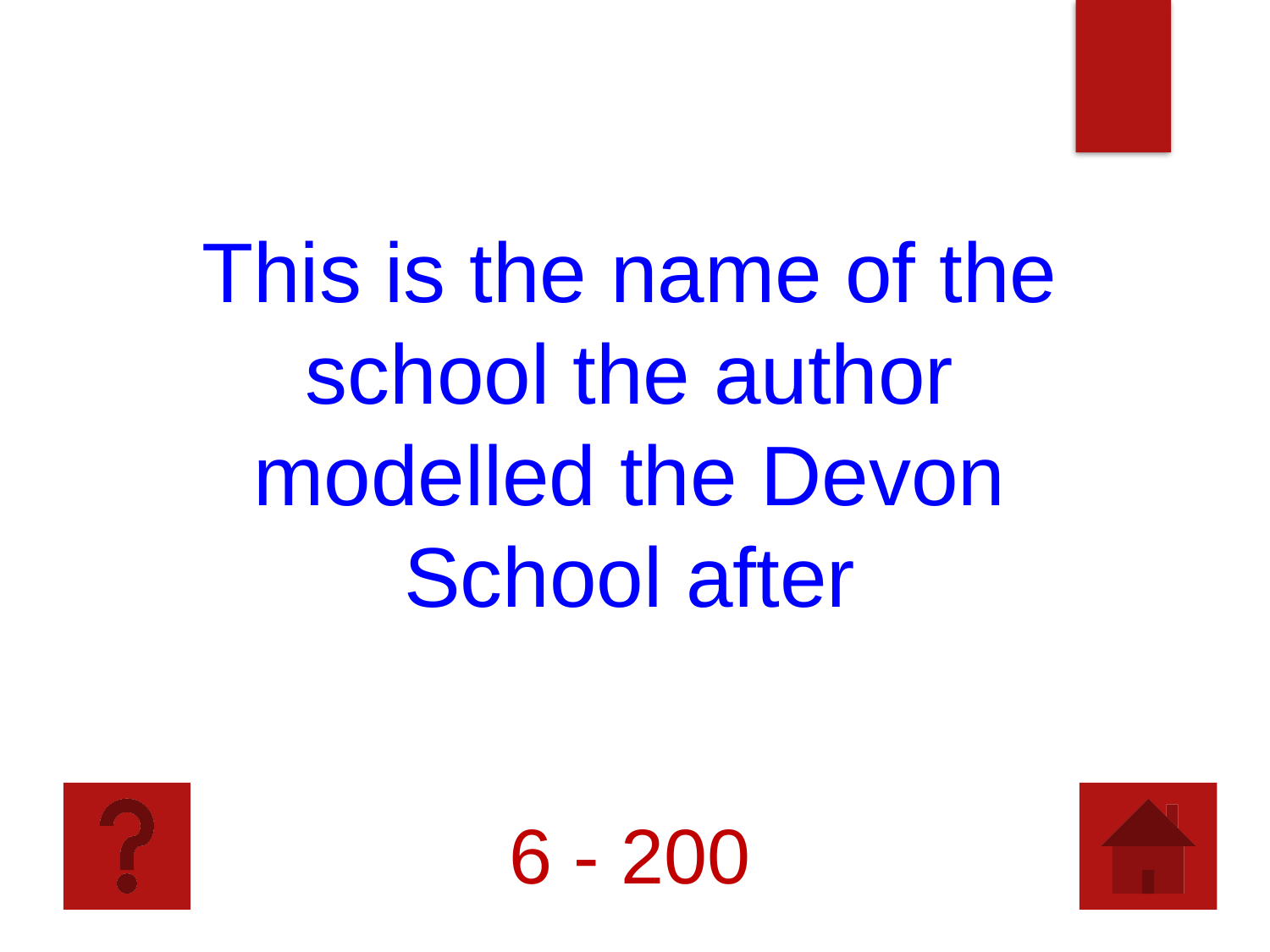

This is the name of the school the author modelled the Devon School after

6 - 200